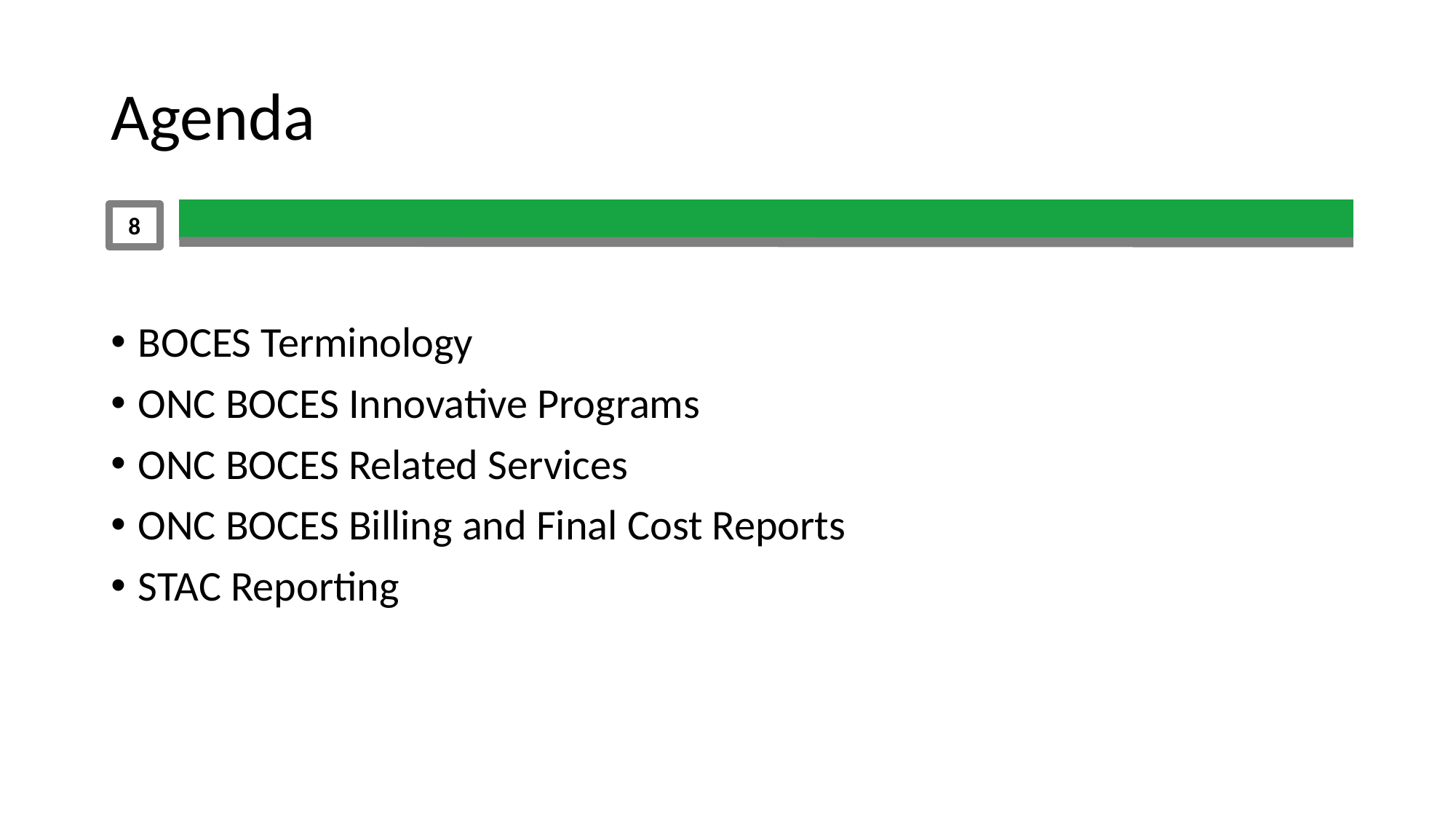

# Agenda
8

BOCES Terminology
ONC BOCES Innovative Programs
ONC BOCES Related Services
ONC BOCES Billing and Final Cost Reports
STAC Reporting